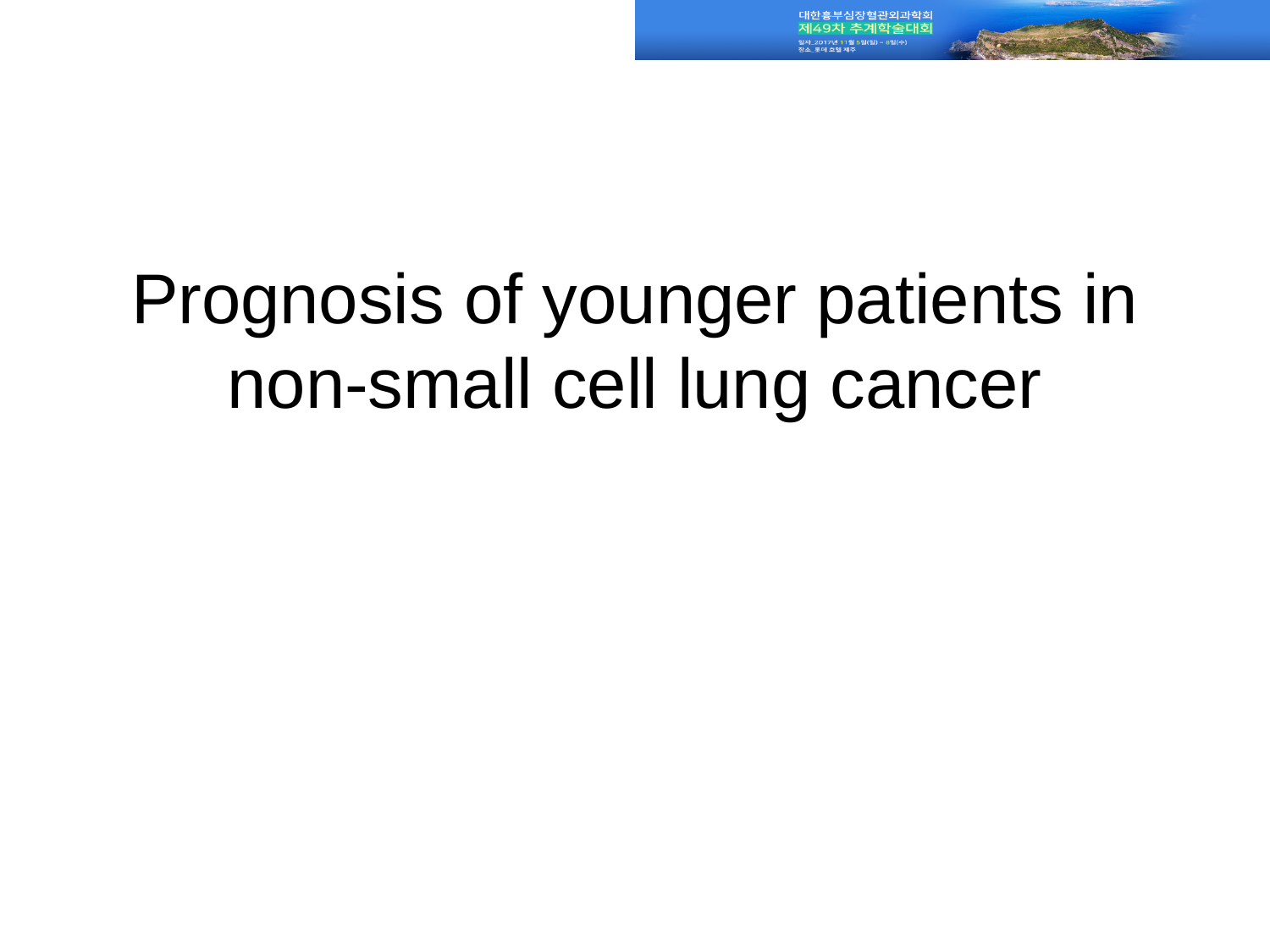

# Prognosis of younger patients in non-small cell lung cancer